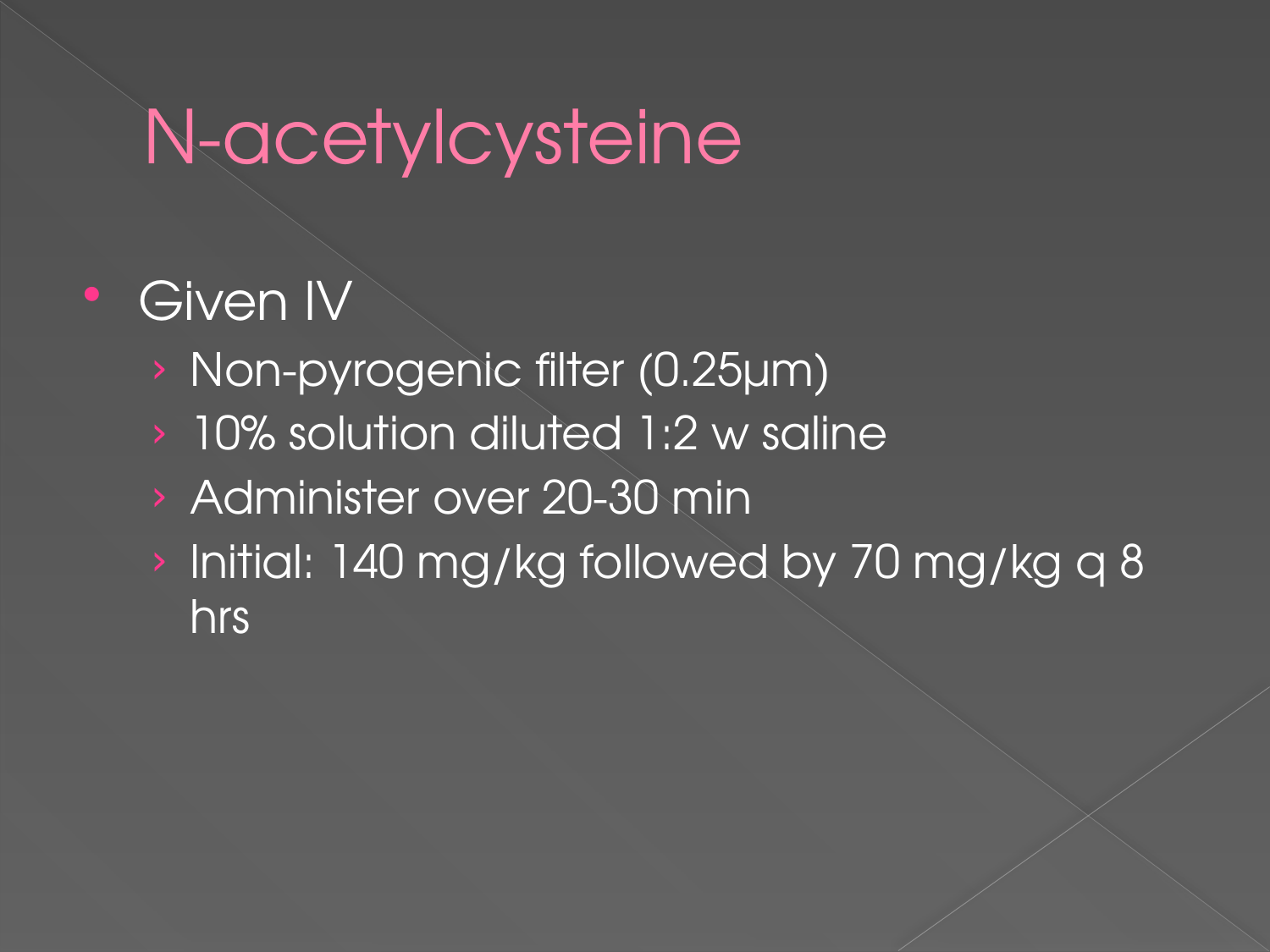

# N-acetylcysteine
Given IV
Non-pyrogenic filter (0.25μm)
10% solution diluted 1:2 w saline
Administer over 20-30 min
Initial: 140 mg/kg followed by 70 mg/kg q 8 hrs